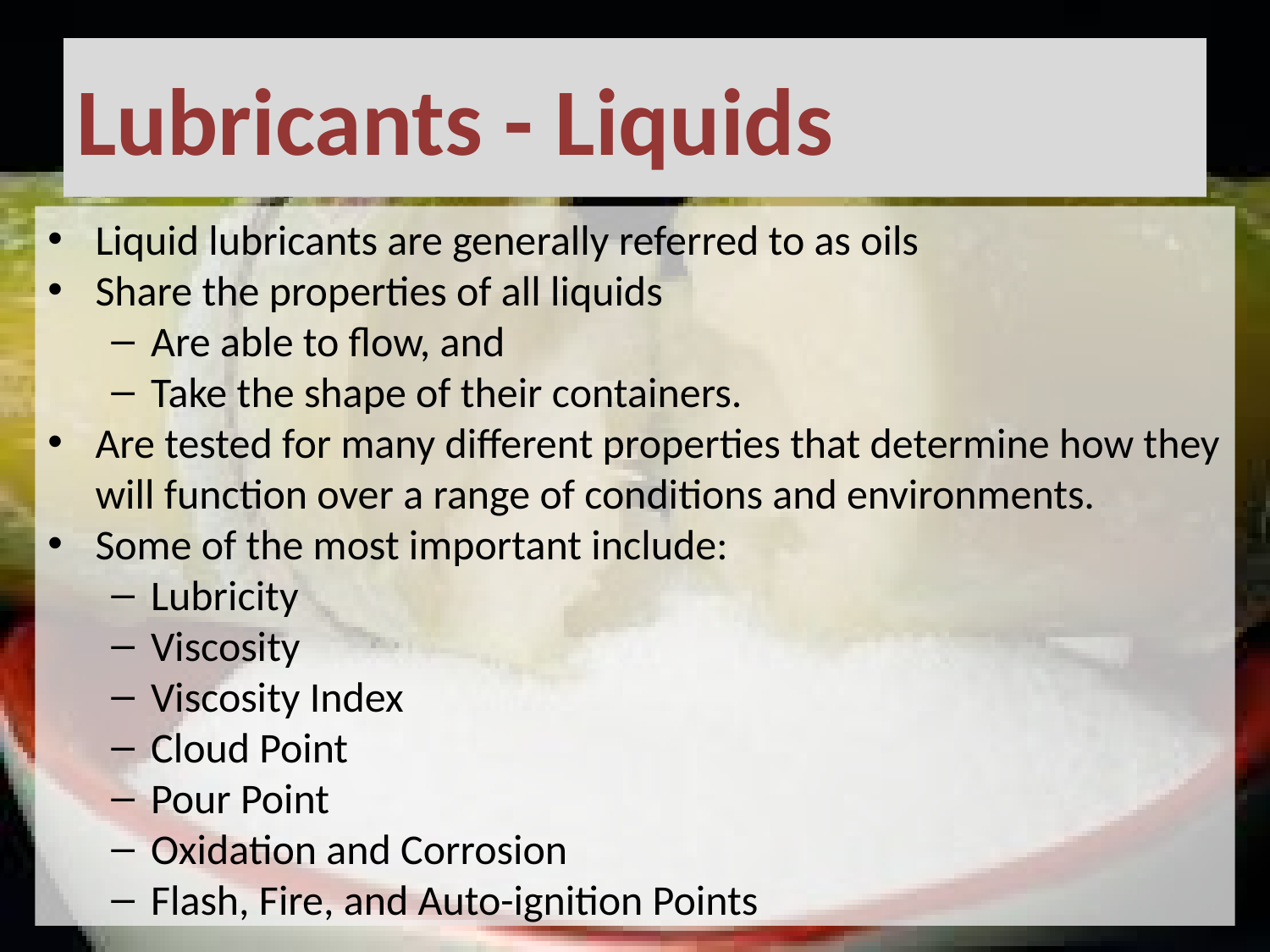

# Lubricants - Liquids
Liquid lubricants are generally referred to as oils
Share the properties of all liquids
Are able to flow, and
Take the shape of their containers.
Are tested for many different properties that determine how they will function over a range of conditions and environments.
Some of the most important include:
Lubricity
Viscosity
Viscosity Index
Cloud Point
Pour Point
Oxidation and Corrosion
Flash, Fire, and Auto-ignition Points